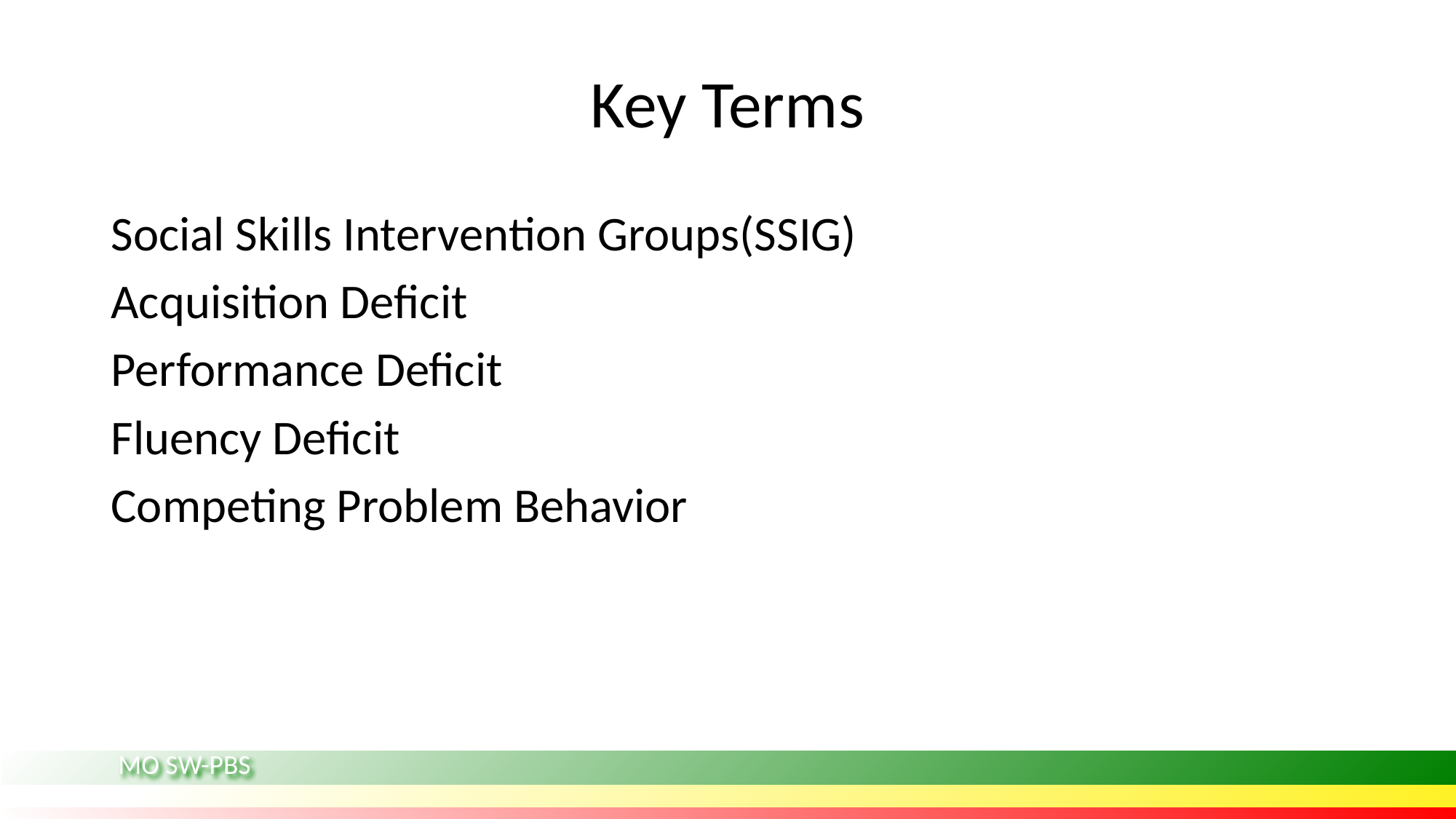

# Key Terms
Social Skills Intervention Groups(SSIG)
Acquisition Deficit
Performance Deficit
Fluency Deficit
Competing Problem Behavior